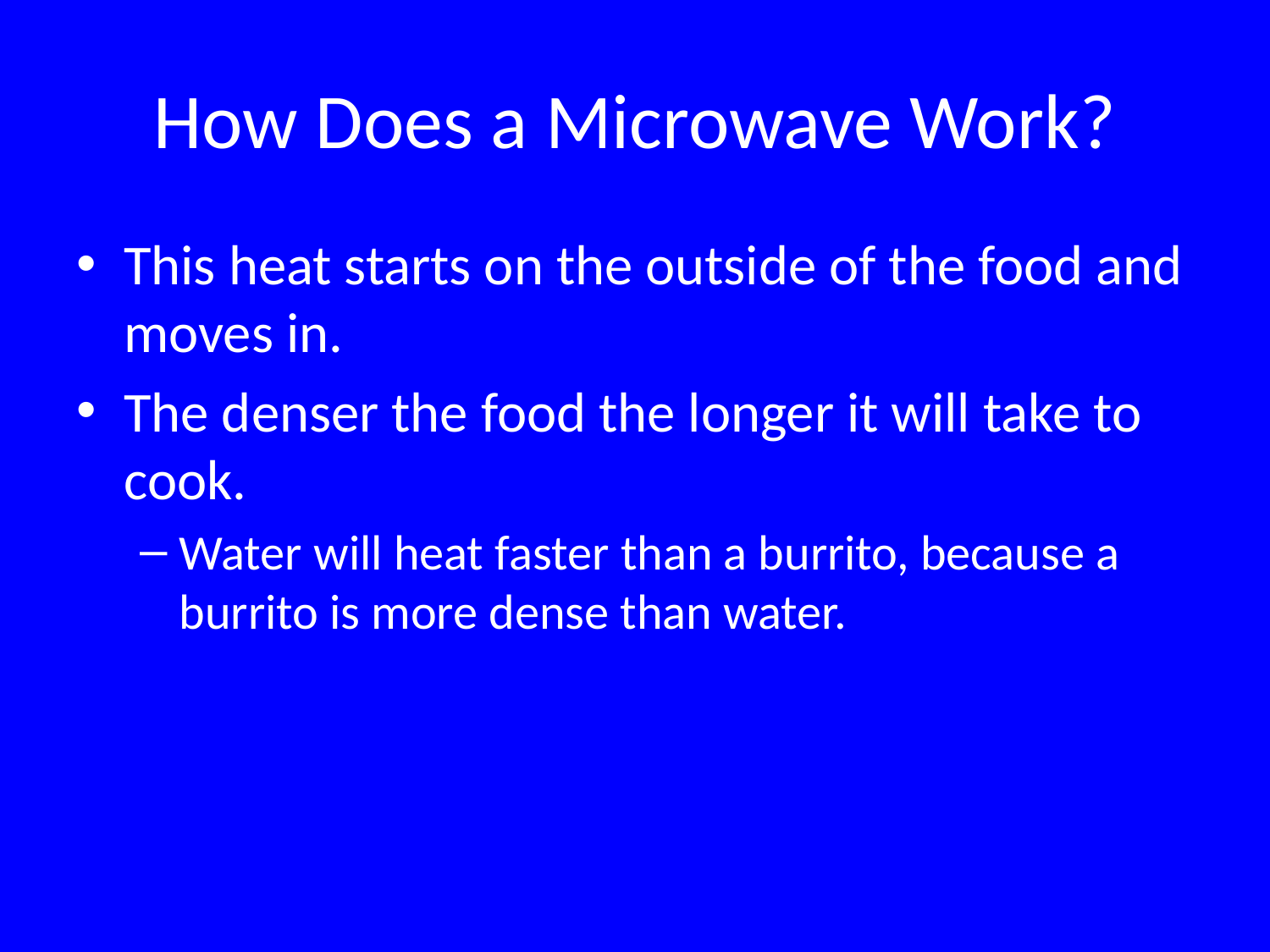

# How Does a Microwave Work?
This heat starts on the outside of the food and moves in.
The denser the food the longer it will take to cook.
Water will heat faster than a burrito, because a burrito is more dense than water.